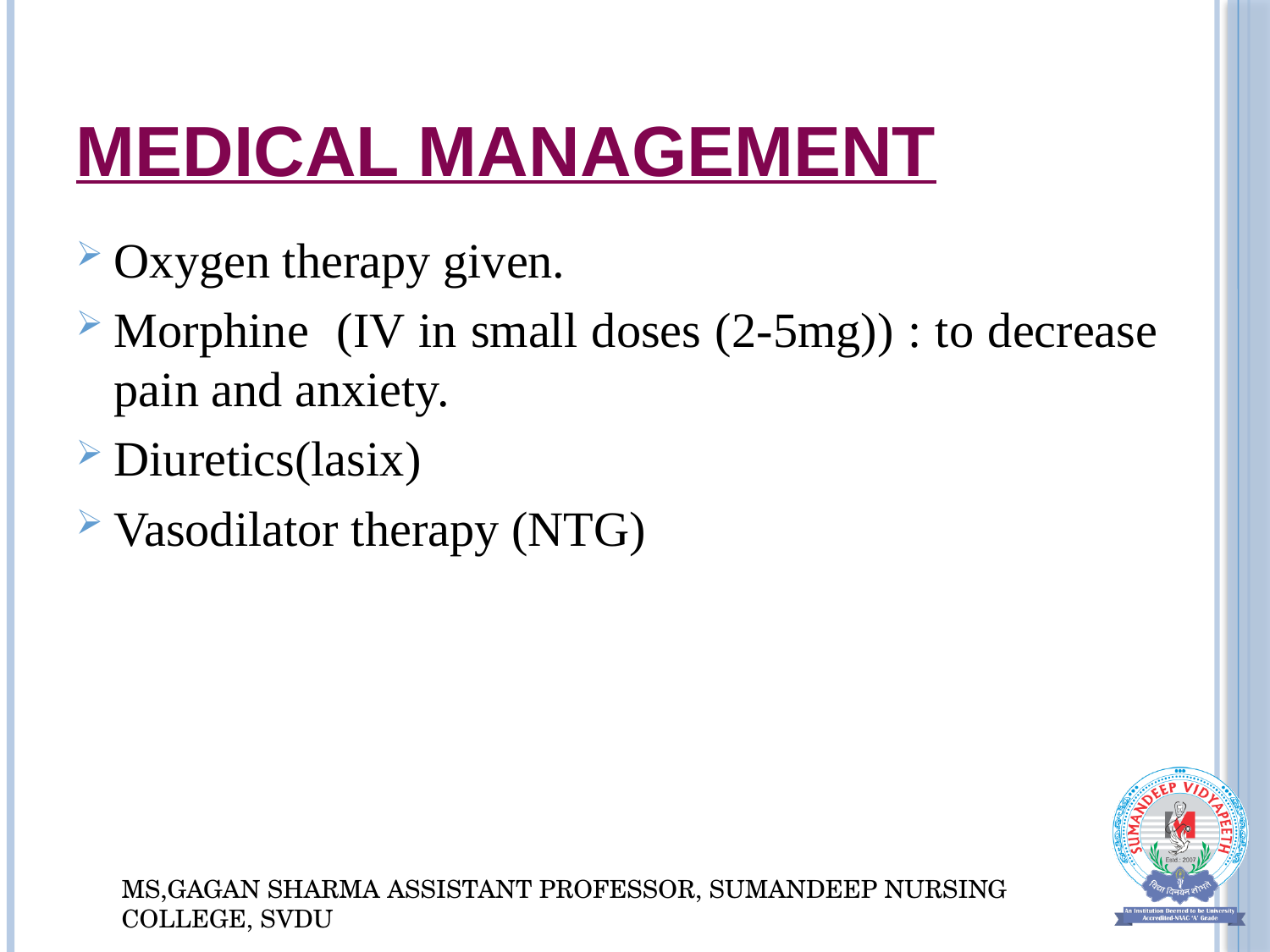

# Medical management
Oxygen therapy given.
Morphine  (IV in small doses (2-5mg)) : to decrease pain and anxiety.
Diuretics(lasix)
Vasodilator therapy (NTG)